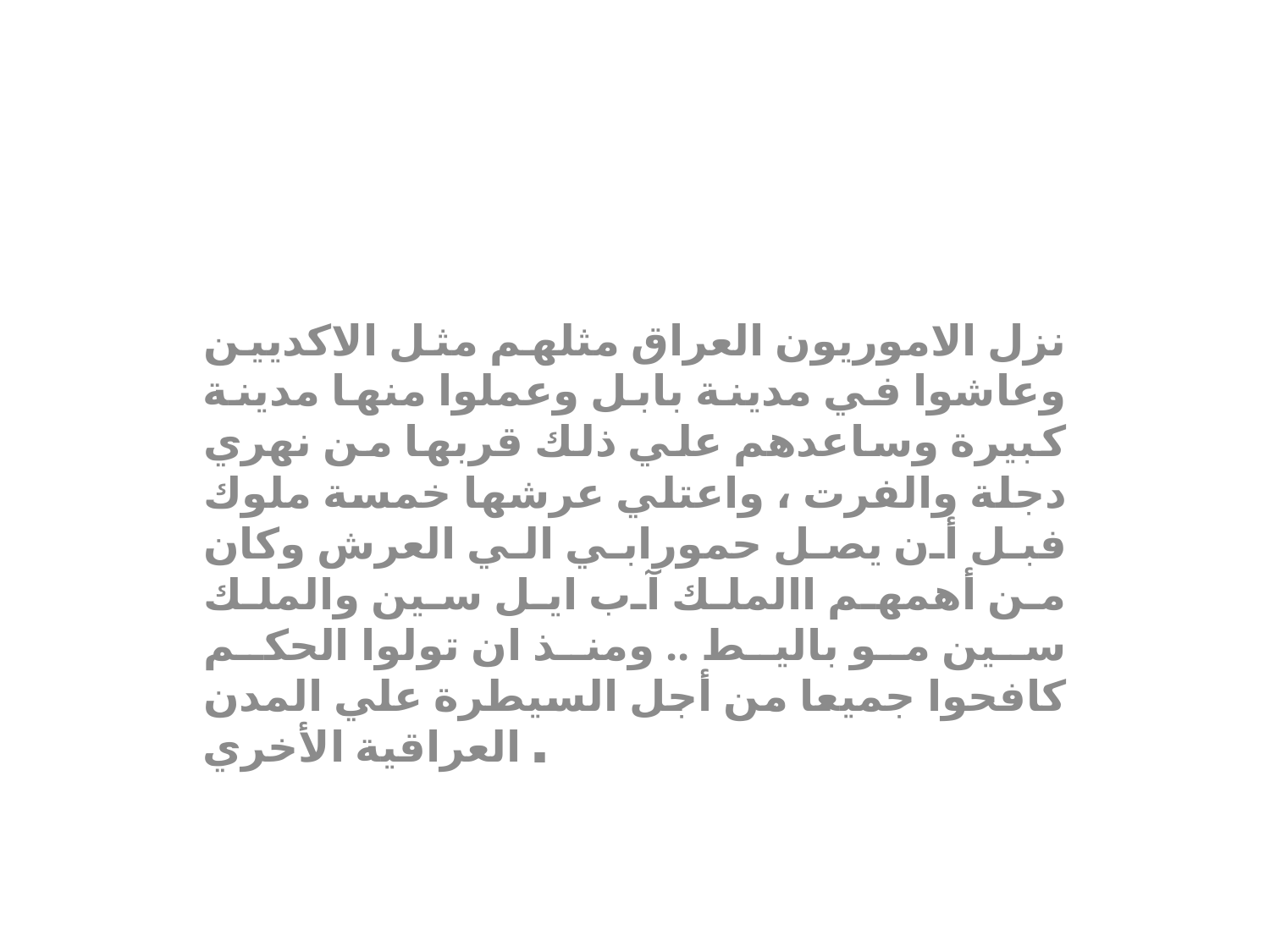

نزل الاموريون العراق مثلهم مثل الاكديين وعاشوا في مدينة بابل وعملوا منها مدينة كبيرة وساعدهم علي ذلك قربها من نهري دجلة والفرت ، واعتلي عرشها خمسة ملوك فبل أن يصل حمورابي الي العرش وكان من أهمهم االملك آب ايل سين والملك سين مو باليط .. ومنذ ان تولوا الحكم كافحوا جميعا من أجل السيطرة علي المدن  العراقية الأخري.